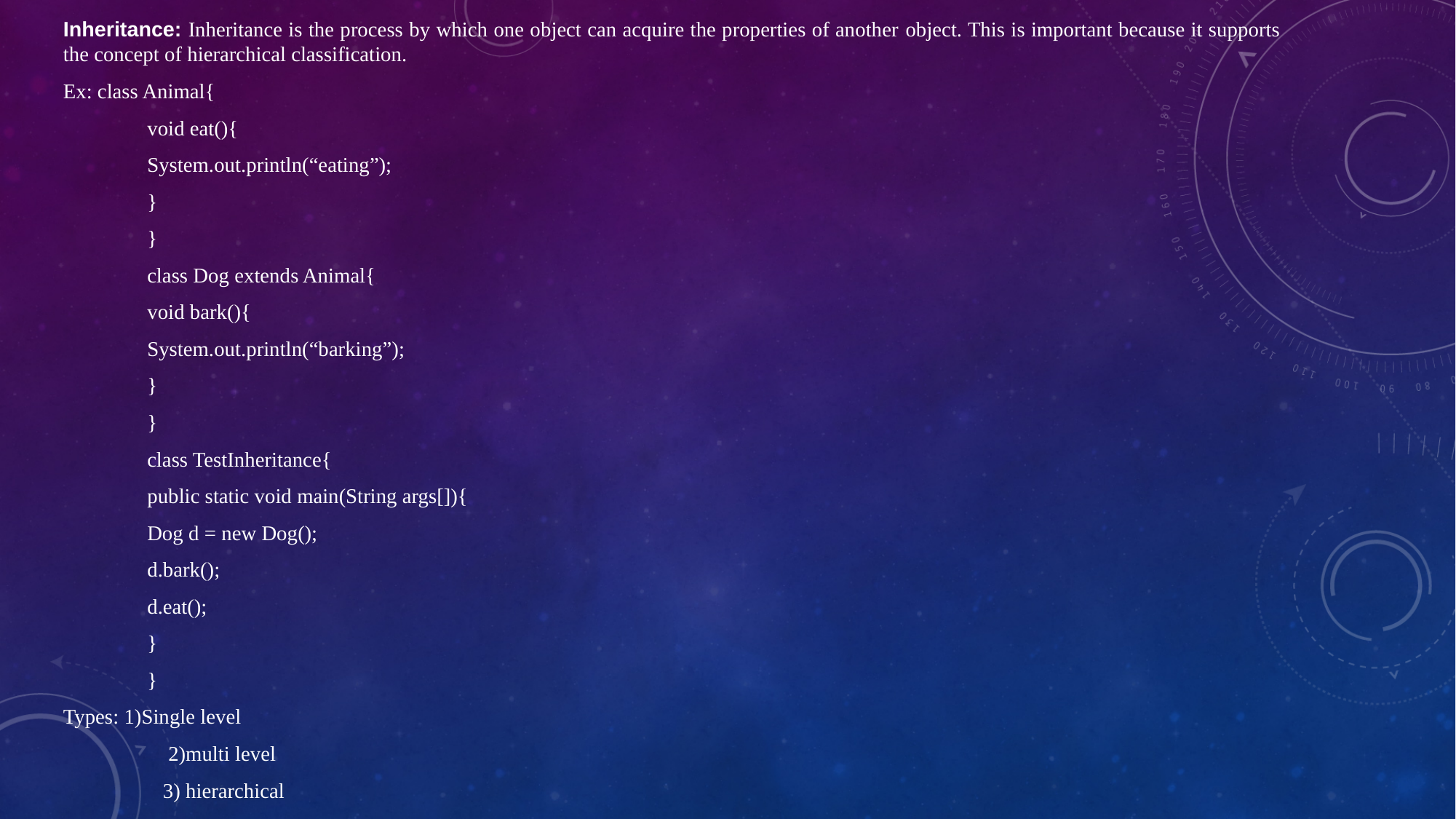

Inheritance: Inheritance is the process by which one object can acquire the properties of another object. This is important because it supports the concept of hierarchical classification.
Ex: class Animal{
		void eat(){
			System.out.println(“eating”);
		}
	}
	class Dog extends Animal{
		void bark(){
			System.out.println(“barking”);
		}
	}
	class TestInheritance{
		public static void main(String args[]){
			Dog d = new Dog();
			d.bark();
			d.eat();
		}
	}
Types: 1)Single level
	    2)multi level
	   3) hierarchical